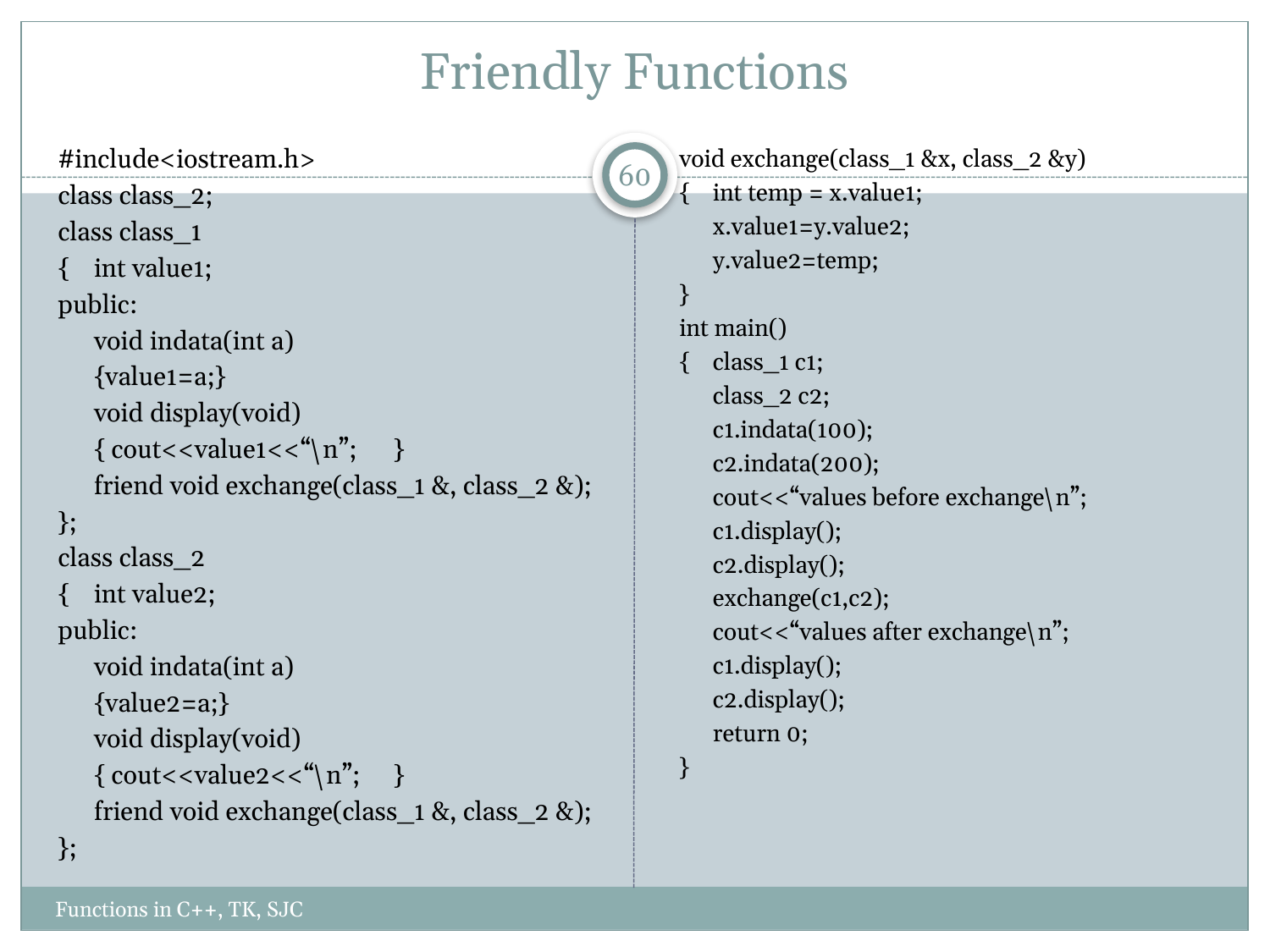

# Friendly Functions
#include<iostream.h>
class class_2;
class class_1
{	int value1;
public:
	void indata(int a)
	{value1=a;}
	void display(void)
	{ cout<<value1<<“\n”; 	}
	friend void exchange(class_1 &, class_2 &);
};
class class_2
{	int value2;
public:
	void indata(int a)
	{value2=a;}
	void display(void)
	{ cout<<value2<<“\n”; 	}
	friend void exchange(class_1 &, class_2 &);
};
void exchange(class_1 &x, class_2 &y)
{	int temp = x.value1;
	x.value1=y.value2;
	y.value2=temp;
}
int main()
{ 	class_1 c1;
	class_2 c2;
	c1.indata(100);
	c2.indata(200);
	cout<<“values before exchange\n”;
	c1.display();
	c2.display();
	exchange(c1,c2);
	cout<<“values after exchange\n”;
	c1.display();
	c2.display();
	return 0;
}

60
Functions in C++, TK, SJC